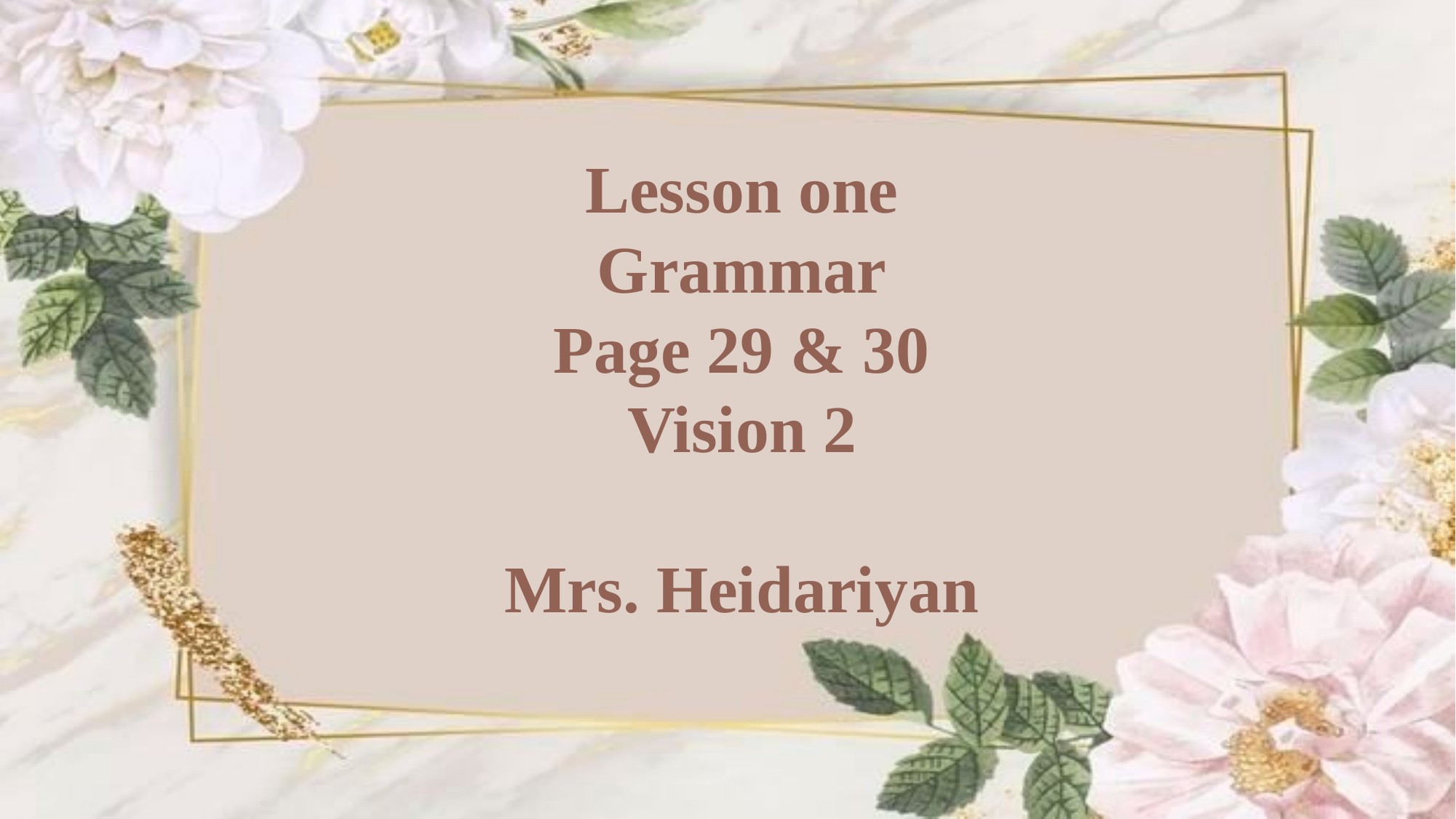

Lesson one
Grammar
Page 29 & 30
Vision 2

Mrs. Heidariyan